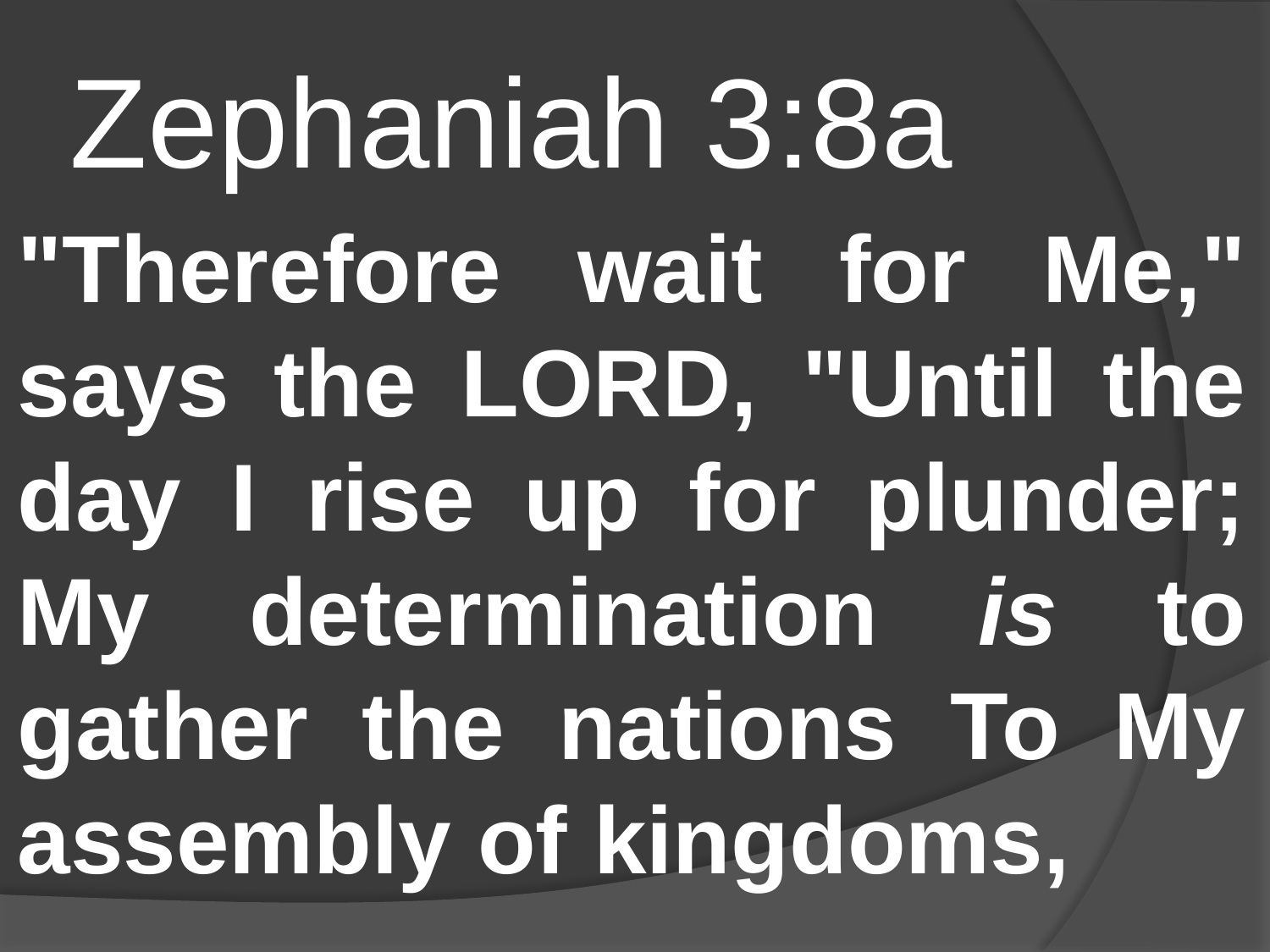

# Zephaniah 3:8a
"Therefore wait for Me," says the LORD, "Until the day I rise up for plunder; My determination is to gather the nations To My assembly of kingdoms,